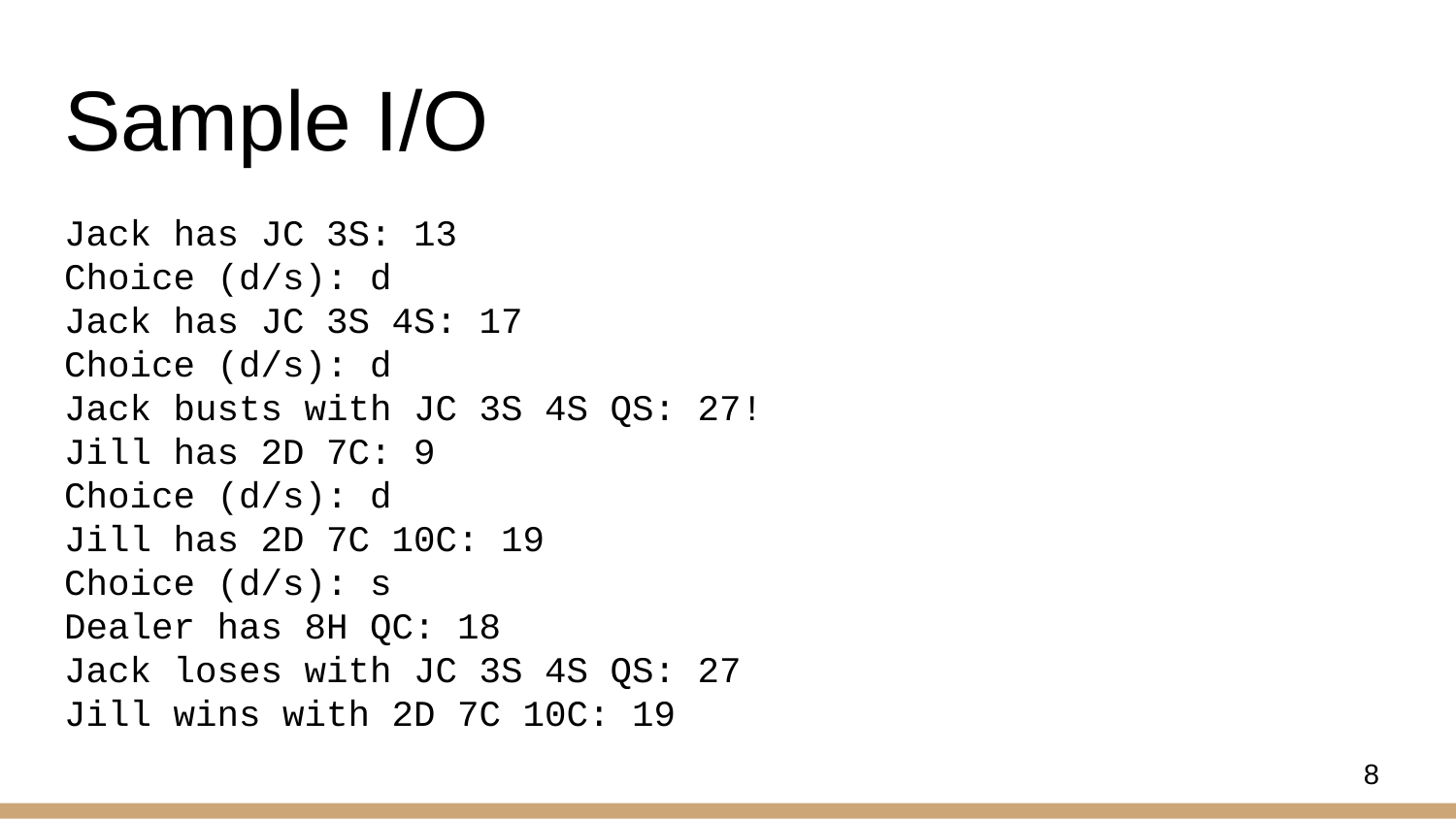

# Sample I/O
Jack has JC 3S: 13
Choice (d/s): d
Jack has JC 3S 4S: 17
Choice (d/s): d
Jack busts with JC 3S 4S QS: 27!
Jill has 2D 7C: 9
Choice (d/s): d
Jill has 2D 7C 10C: 19
Choice (d/s): s
Dealer has 8H QC: 18
Jack loses with JC 3S 4S QS: 27
Jill wins with 2D 7C 10C: 19
8